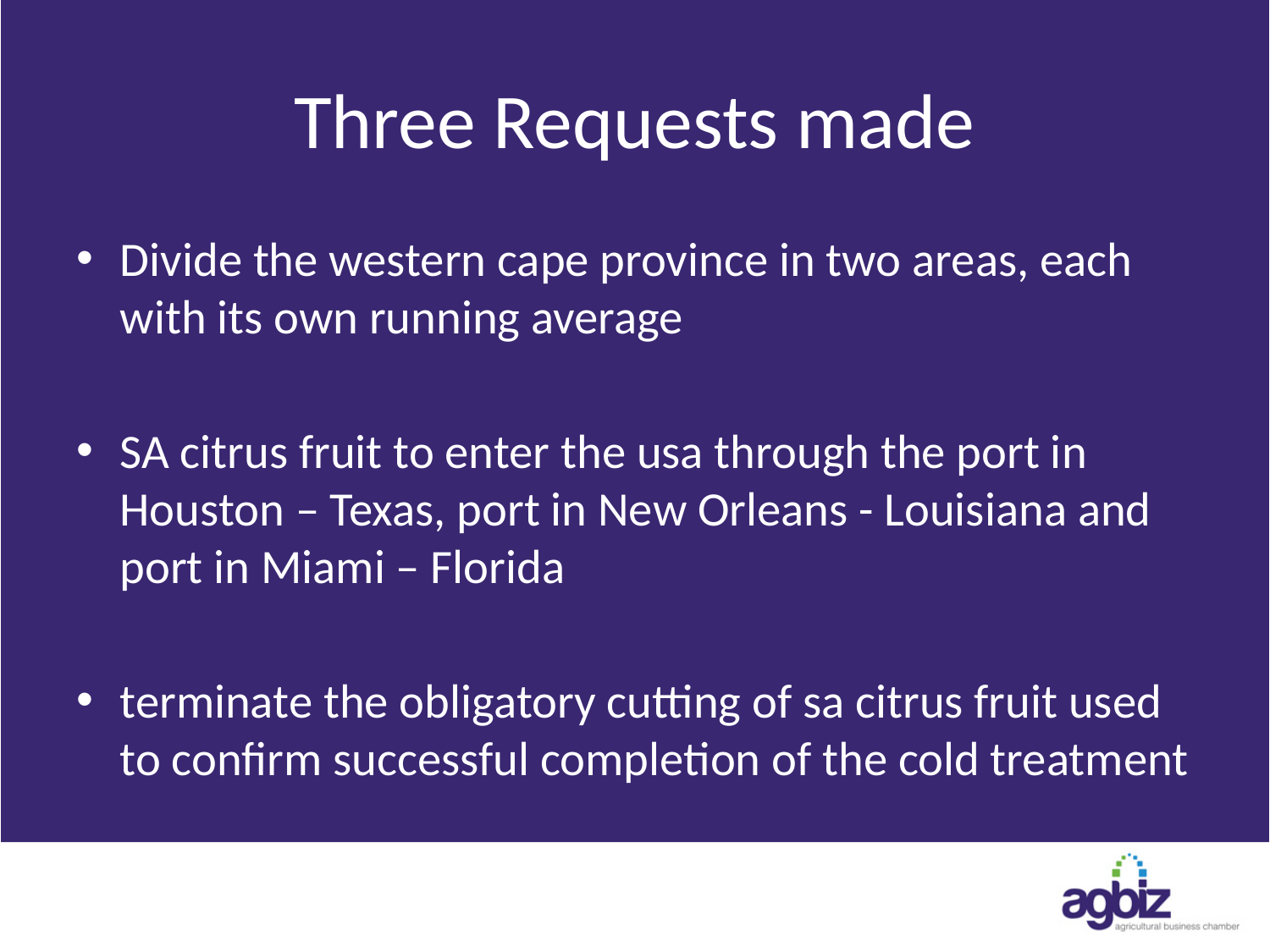

# Three Requests made
Divide the western cape province in two areas, each with its own running average

SA citrus fruit to enter the usa through the port in Houston – Texas, port in New Orleans - Louisiana and port in Miami – Florida

terminate the obligatory cutting of sa citrus fruit used to confirm successful completion of the cold treatment